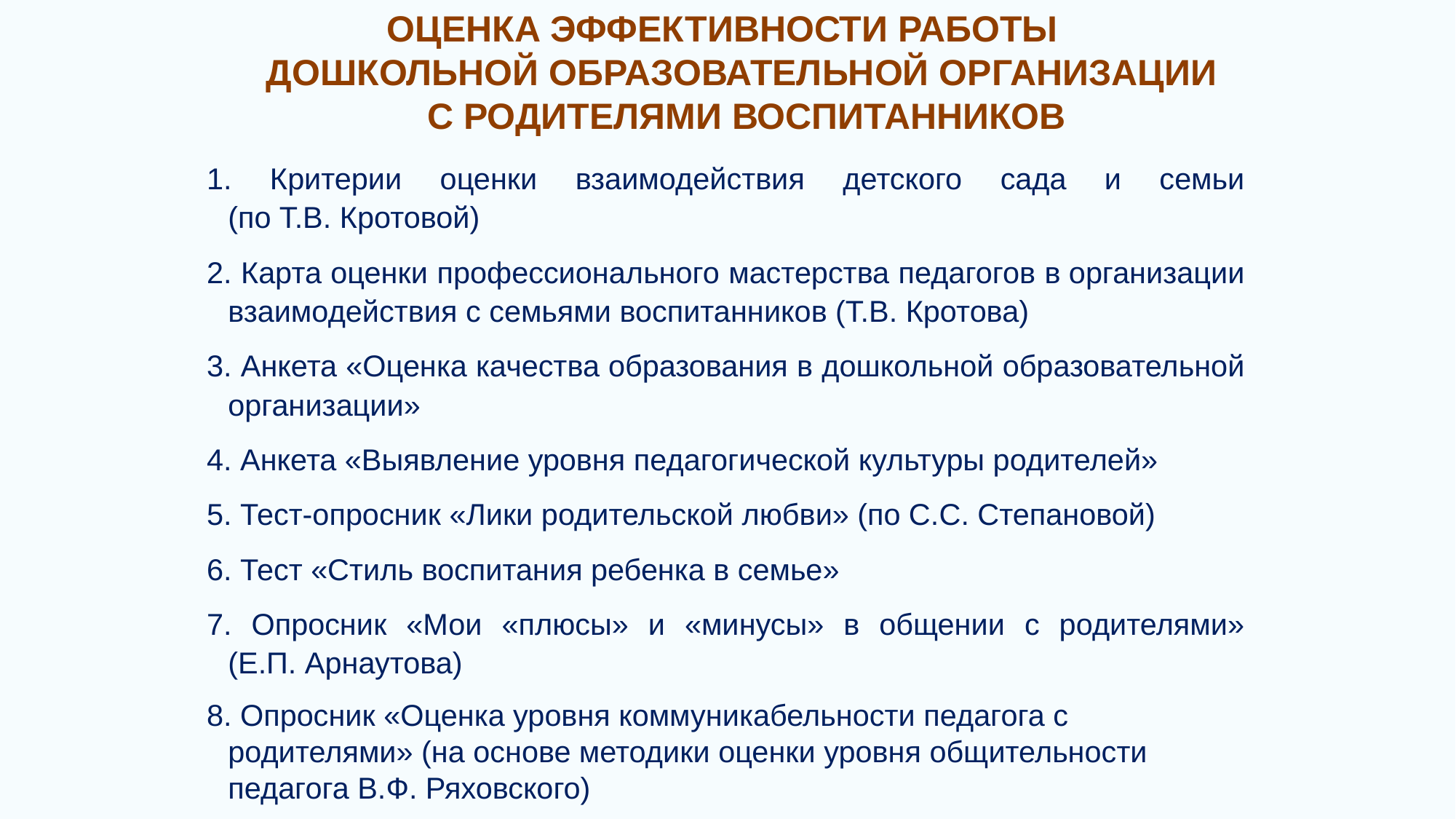

# ОЦЕНКА ЭФФЕКТИВНОСТИ РАБОТЫ ДОШКОЛЬНОЙ ОБРАЗОВАТЕЛЬНОЙ ОРГАНИЗАЦИИ С РОДИТЕЛЯМИ ВОСПИТАННИКОВ
1. Критерии оценки взаимодействия детского сада и семьи (по Т.В. Кротовой)
2. Карта оценки профессионального мастерства педагогов в организации взаимодействия с семьями воспитанников (Т.В. Кротова)
3. Анкета «Оценка качества образования в дошкольной образовательной организации»
4. Анкета «Выявление уровня педагогической культуры родителей»
5. Тест-опросник «Лики родительской любви» (по С.С. Степановой)
6. Тест «Стиль воспитания ребенка в семье»
7. Опросник «Мои «плюсы» и «минусы» в общении с родителями» (Е.П. Арнаутова)
8. Опросник «Оценка уровня коммуникабельности педагога с родителями» (на основе методики оценки уровня общительности педагога В.Ф. Ряховского)